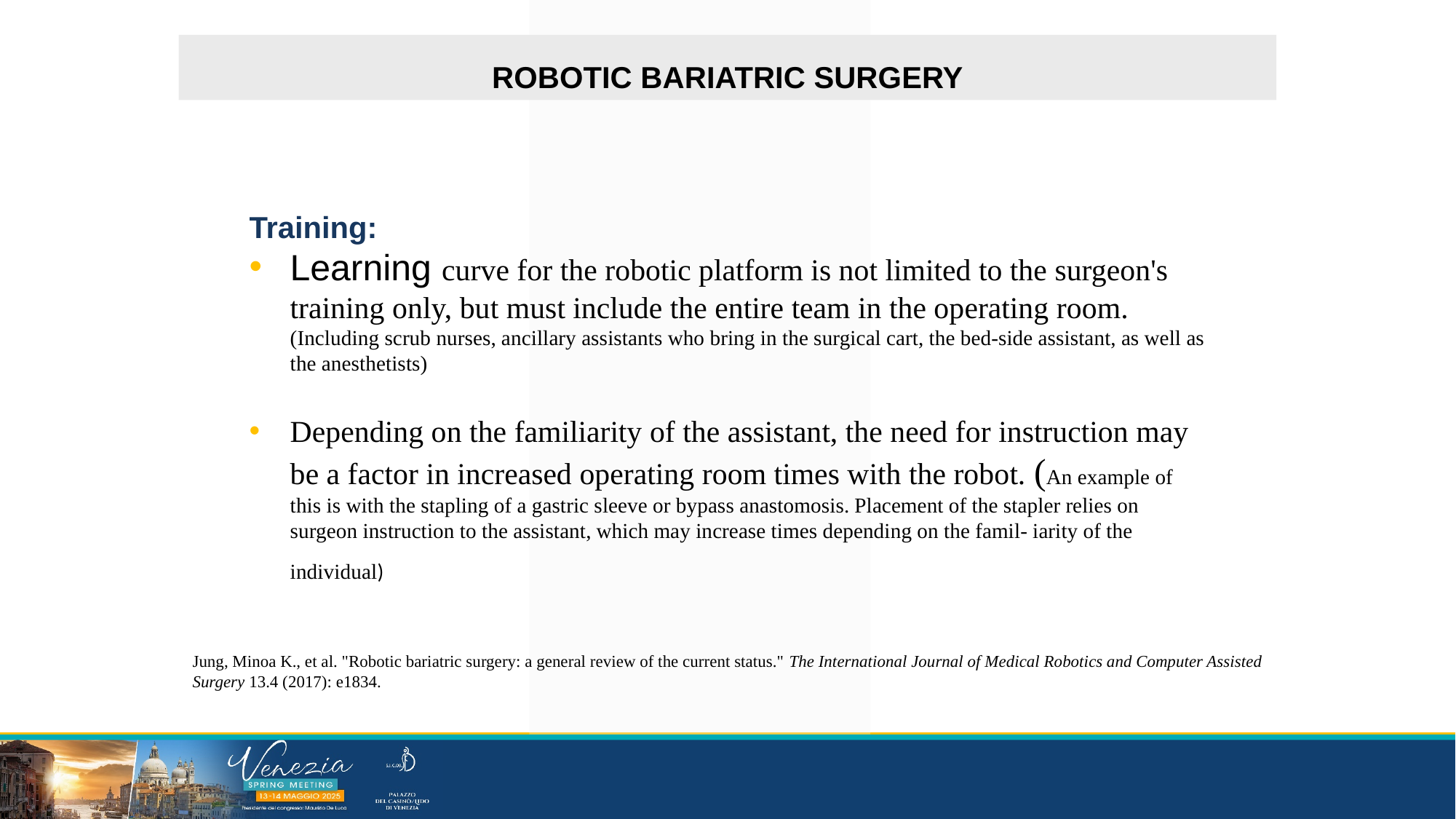

ROBOTIC BARIATRIC SURGERY

Training:
Learning curve for the robotic platform is not limited to the surgeon's training only, but must include the entire team in the operating room. (Including scrub nurses, ancillary assistants who bring in the surgical cart, the bed‐side assistant, as well as the anesthetists)

Depending on the familiarity of the assistant, the need for instruction may be a factor in increased operating room times with the robot. (An example of this is with the stapling of a gastric sleeve or bypass anastomosis. Placement of the stapler relies on surgeon instruction to the assistant, which may increase times depending on the famil- iarity of the individual)

Jung, Minoa K., et al. "Robotic bariatric surgery: a general review of the current status." The International Journal of Medical Robotics and Computer Assisted Surgery 13.4 (2017): e1834.